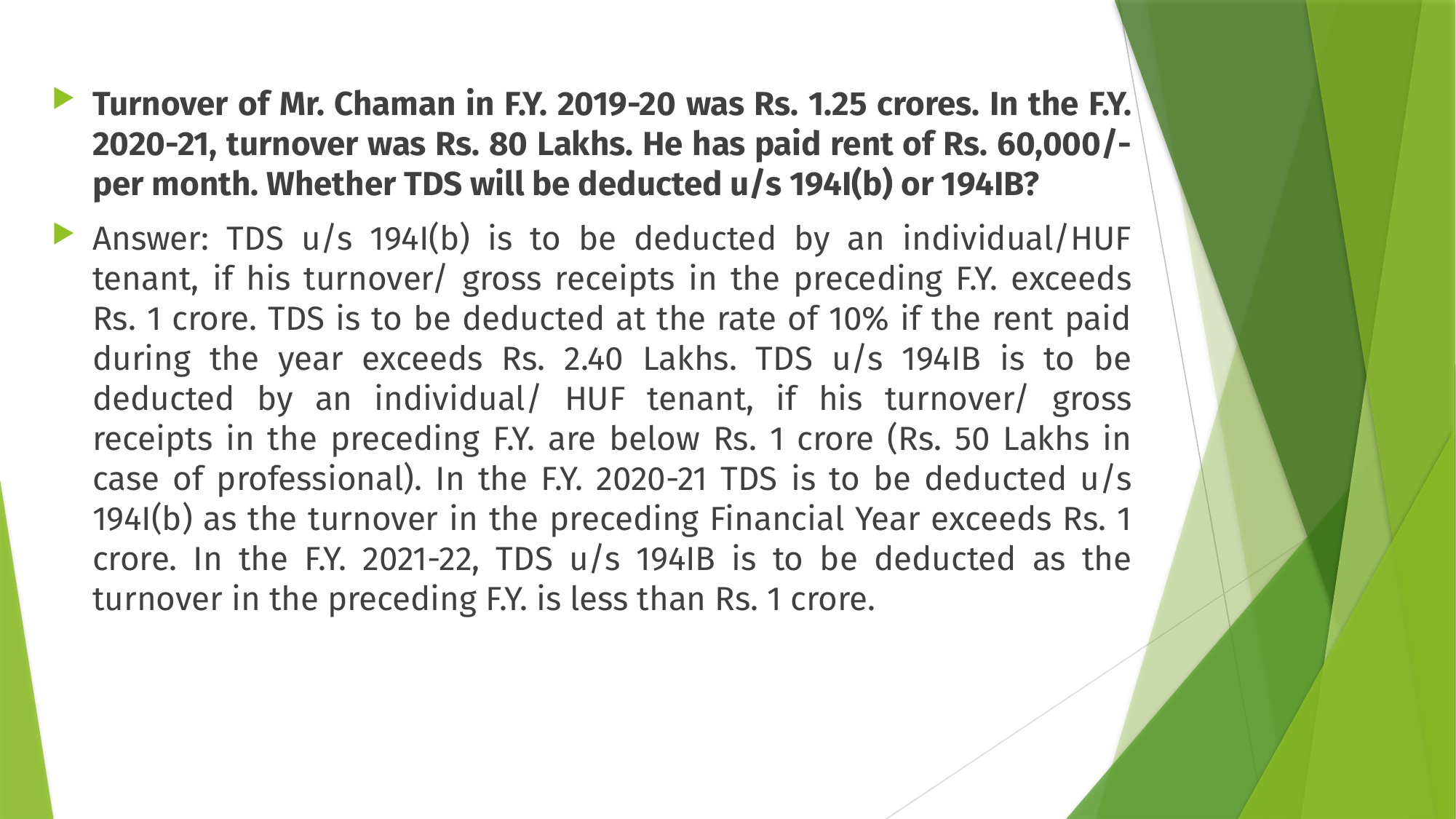

Turnover of Mr. Chaman in F.Y. 2019-20 was Rs. 1.25 crores. In the F.Y. 2020-21, turnover was Rs. 80 Lakhs. He has paid rent of Rs. 60,000/- per month. Whether TDS will be deducted u/s 194I(b) or 194IB?
Answer: TDS u/s 194I(b) is to be deducted by an individual/HUF tenant, if his turnover/ gross receipts in the preceding F.Y. exceeds Rs. 1 crore. TDS is to be deducted at the rate of 10% if the rent paid during the year exceeds Rs. 2.40 Lakhs. TDS u/s 194IB is to be deducted by an individual/ HUF tenant, if his turnover/ gross receipts in the preceding F.Y. are below Rs. 1 crore (Rs. 50 Lakhs in case of professional). In the F.Y. 2020-21 TDS is to be deducted u/s 194I(b) as the turnover in the preceding Financial Year exceeds Rs. 1 crore. In the F.Y. 2021-22, TDS u/s 194IB is to be deducted as the turnover in the preceding F.Y. is less than Rs. 1 crore.